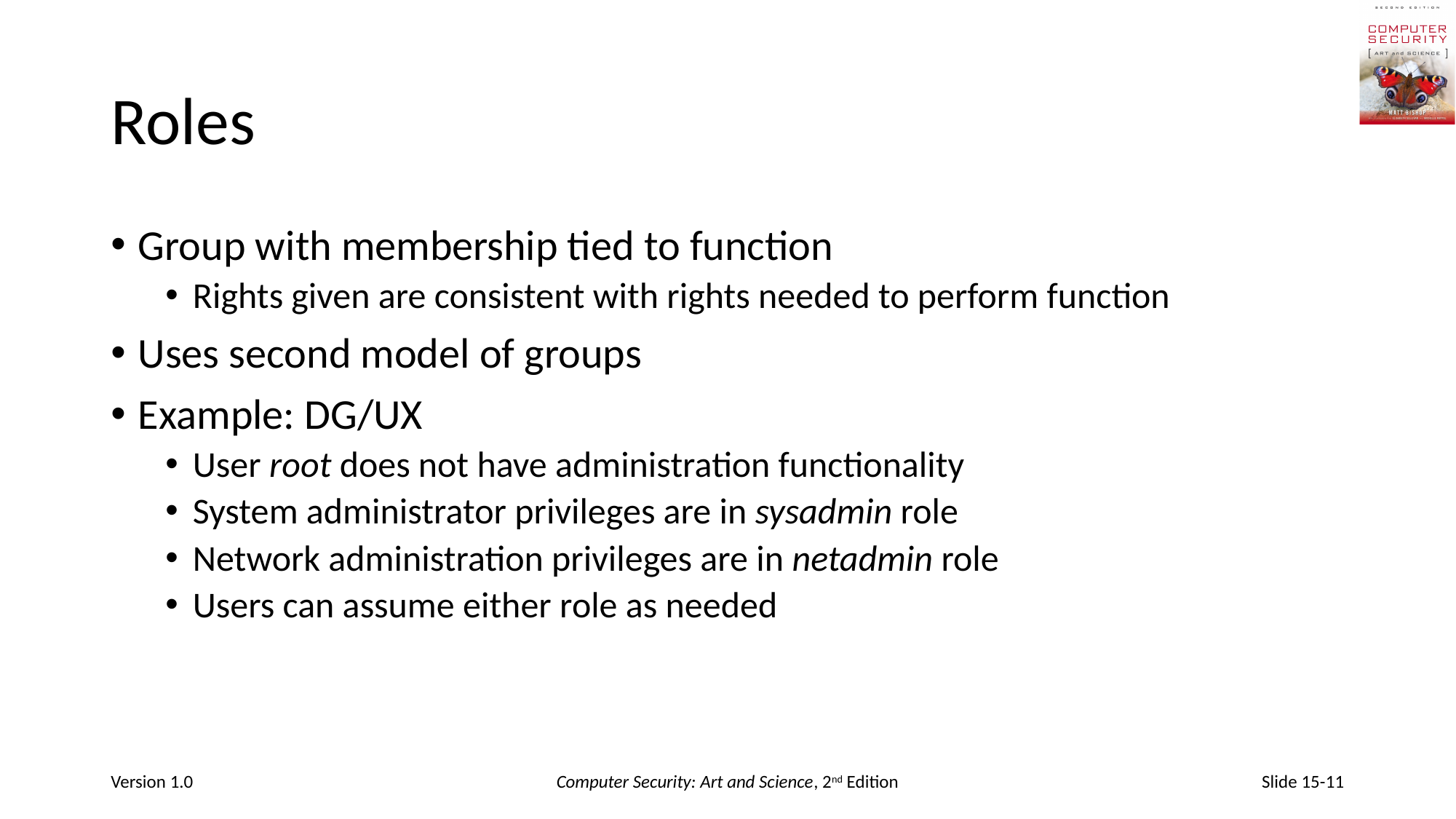

# Roles
Group with membership tied to function
Rights given are consistent with rights needed to perform function
Uses second model of groups
Example: DG/UX
User root does not have administration functionality
System administrator privileges are in sysadmin role
Network administration privileges are in netadmin role
Users can assume either role as needed
Version 1.0
Computer Security: Art and Science, 2nd Edition
Slide 15-11